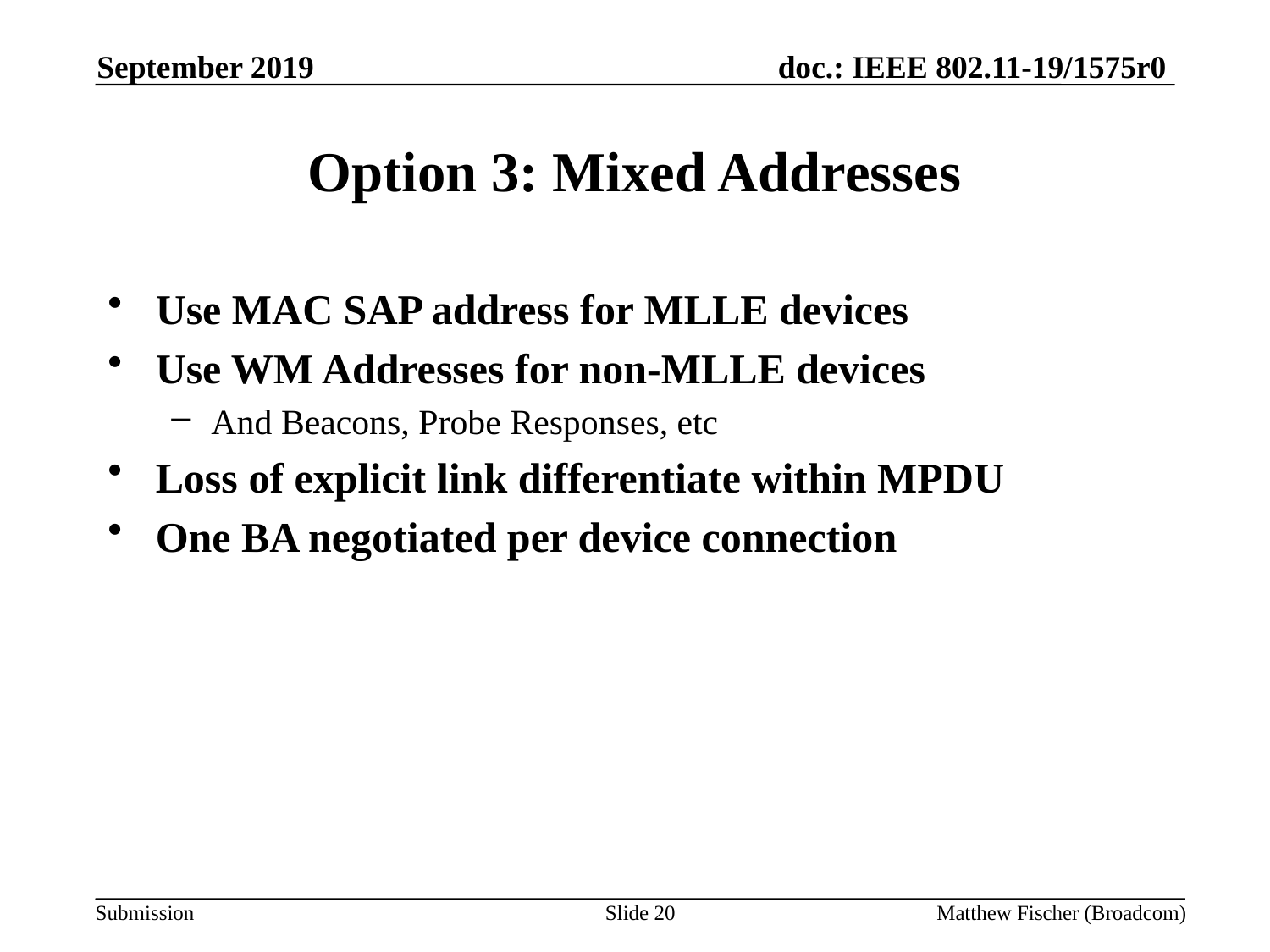

September 2019
# Option 3: Mixed Addresses
Use MAC SAP address for MLLE devices
Use WM Addresses for non-MLLE devices
And Beacons, Probe Responses, etc
Loss of explicit link differentiate within MPDU
One BA negotiated per device connection
Slide 20
Matthew Fischer (Broadcom)